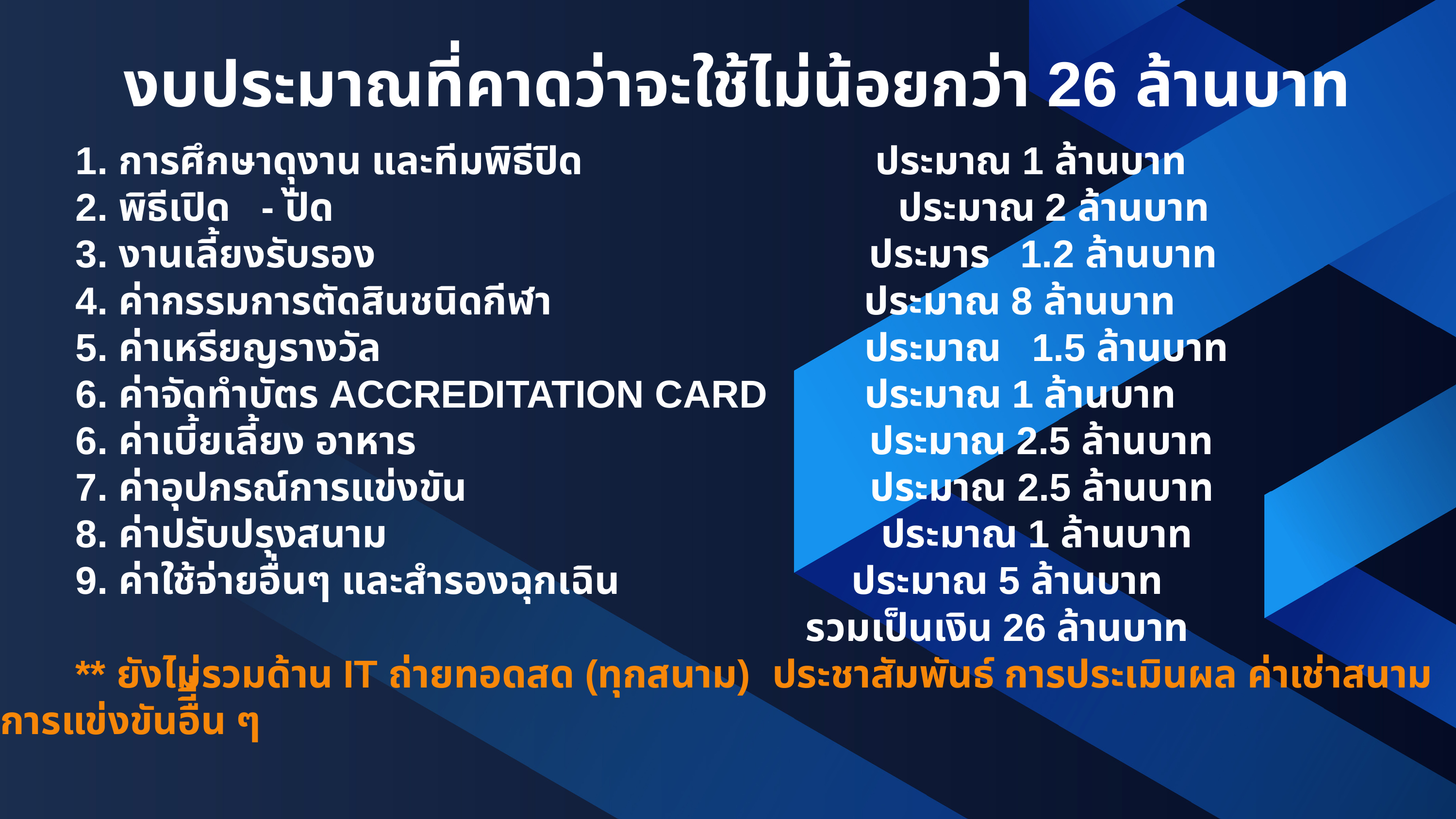

งบประมาณที่คาดว่าจะใช้ไม่น้อยกว่า 26 ล้านบาท
       1. การศึกษาดุูงาน และทีมพิธีปิด                             ประมาณ 1 ล้านบาท
       2. พิธีเปิด   - ปิด                                                        ประมาณ 2 ล้านบาท
       3. งานเลี้ยงรับรอง                                                 ประมาร   1.2 ล้านบาท
       4. ค่ากรรมการตัดสินชนิดกีฬา                               ประมาณ 8 ล้านบาท
       5. ค่าเหรียญรางวัล                                                ประมาณ   1.5 ล้านบาท
       6. ค่าจัดทำบัตร ACCREDITATION CARD         ประมาณ 1 ล้านบาท
       6. ค่าเบี้ยเลี้ยง อาหาร                                             ประมาณ 2.5 ล้านบาท
       7. ค่าอุปกรณ์การแข่งขัน                                        ประมาณ 2.5 ล้านบาท
       8. ค่าปรับปรุงสนาม                                                 ประมาณ 1 ล้านบาท
       9. ค่าใช้จ่ายอื่นๆ และสำรองฉุกเฉิน                       ประมาณ 5 ล้านบาท
                                                                                รวมเป็นเงิน 26 ล้านบาท
       ** ยังไม่รวมด้าน IT ถ่ายทอดสด (ทุกสนาม)  ประชาสัมพันธ์ การประเมินผล ค่าเช่าสนามการแข่งขันอืีื่น ๆ